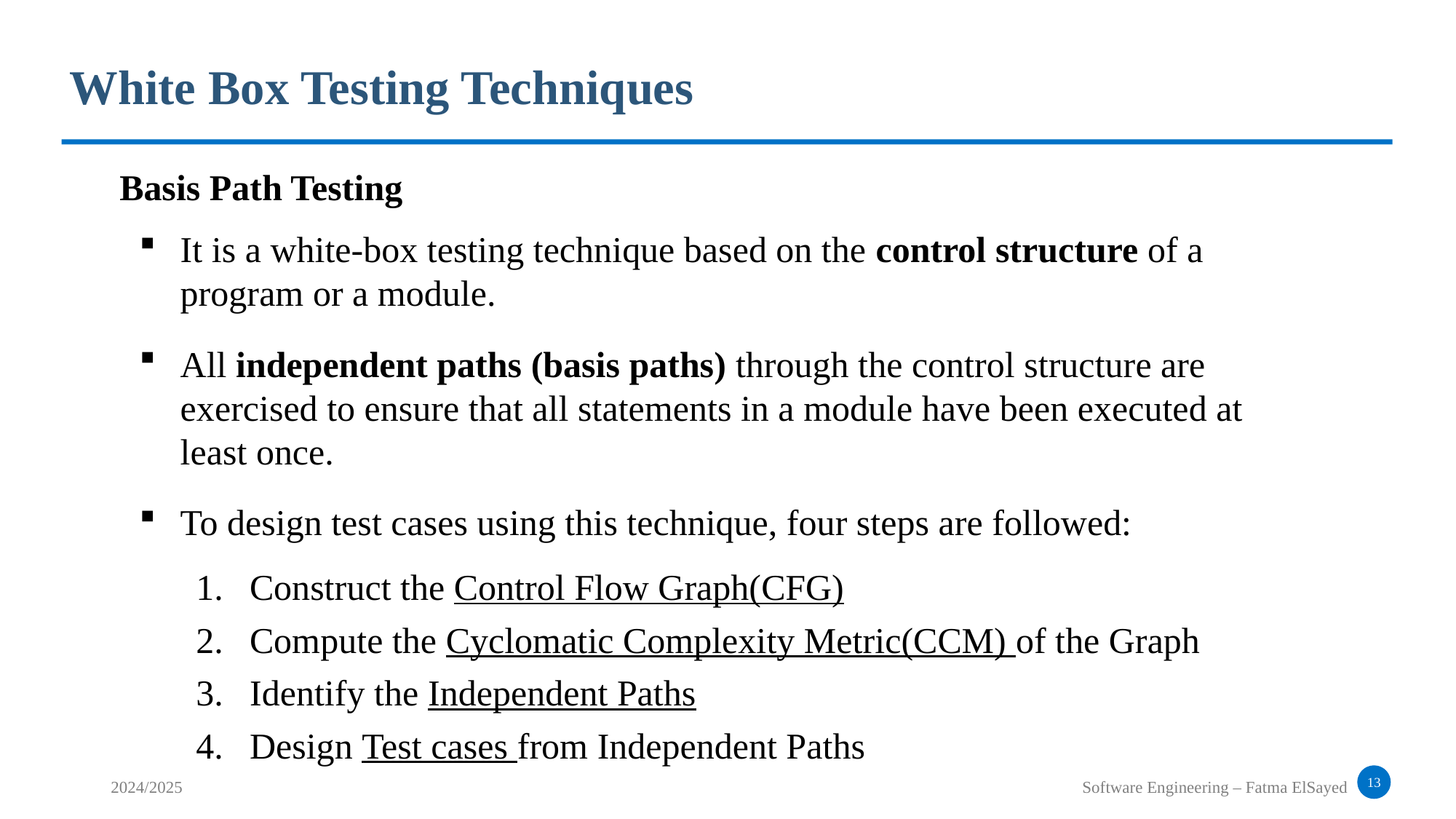

White Box Testing Techniques
Basis Path Testing
It is a white-box testing technique based on the control structure of a program or a module.
All independent paths (basis paths) through the control structure are exercised to ensure that all statements in a module have been executed at least once.
To design test cases using this technique, four steps are followed:
Construct the Control Flow Graph(CFG)
Compute the Cyclomatic Complexity Metric(CCM) of the Graph
Identify the Independent Paths
Design Test cases from Independent Paths
13